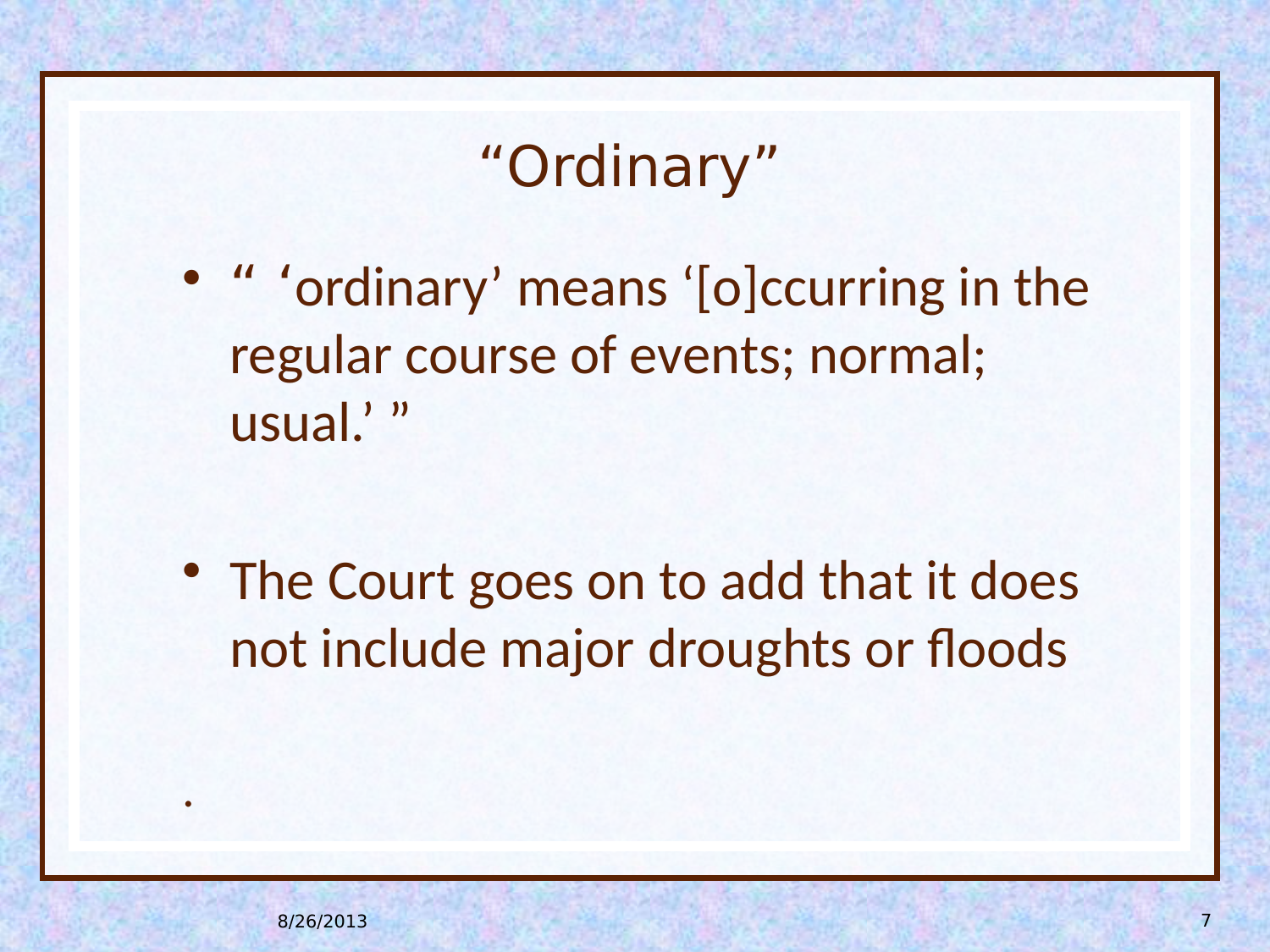

# “Ordinary”
“ ‘ordinary’ means ‘[o]ccurring in the regular course of events; normal; usual.’ ”

The Court goes on to add that it does not include major droughts or floods

.

8/26/2013
7